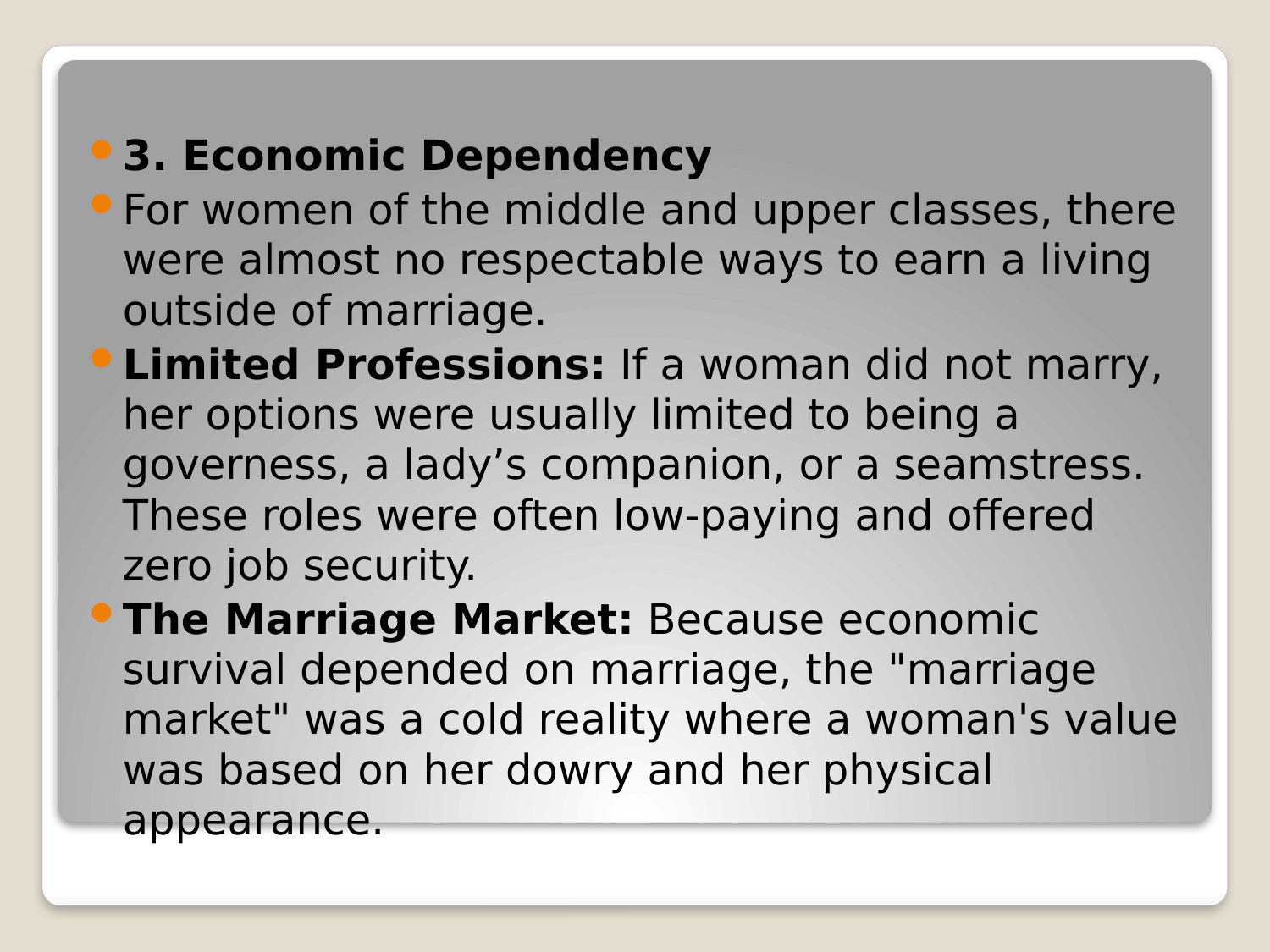

#
3. Economic Dependency
For women of the middle and upper classes, there were almost no respectable ways to earn a living outside of marriage.
Limited Professions: If a woman did not marry, her options were usually limited to being a governess, a lady’s companion, or a seamstress. These roles were often low-paying and offered zero job security.
The Marriage Market: Because economic survival depended on marriage, the "marriage market" was a cold reality where a woman's value was based on her dowry and her physical appearance.